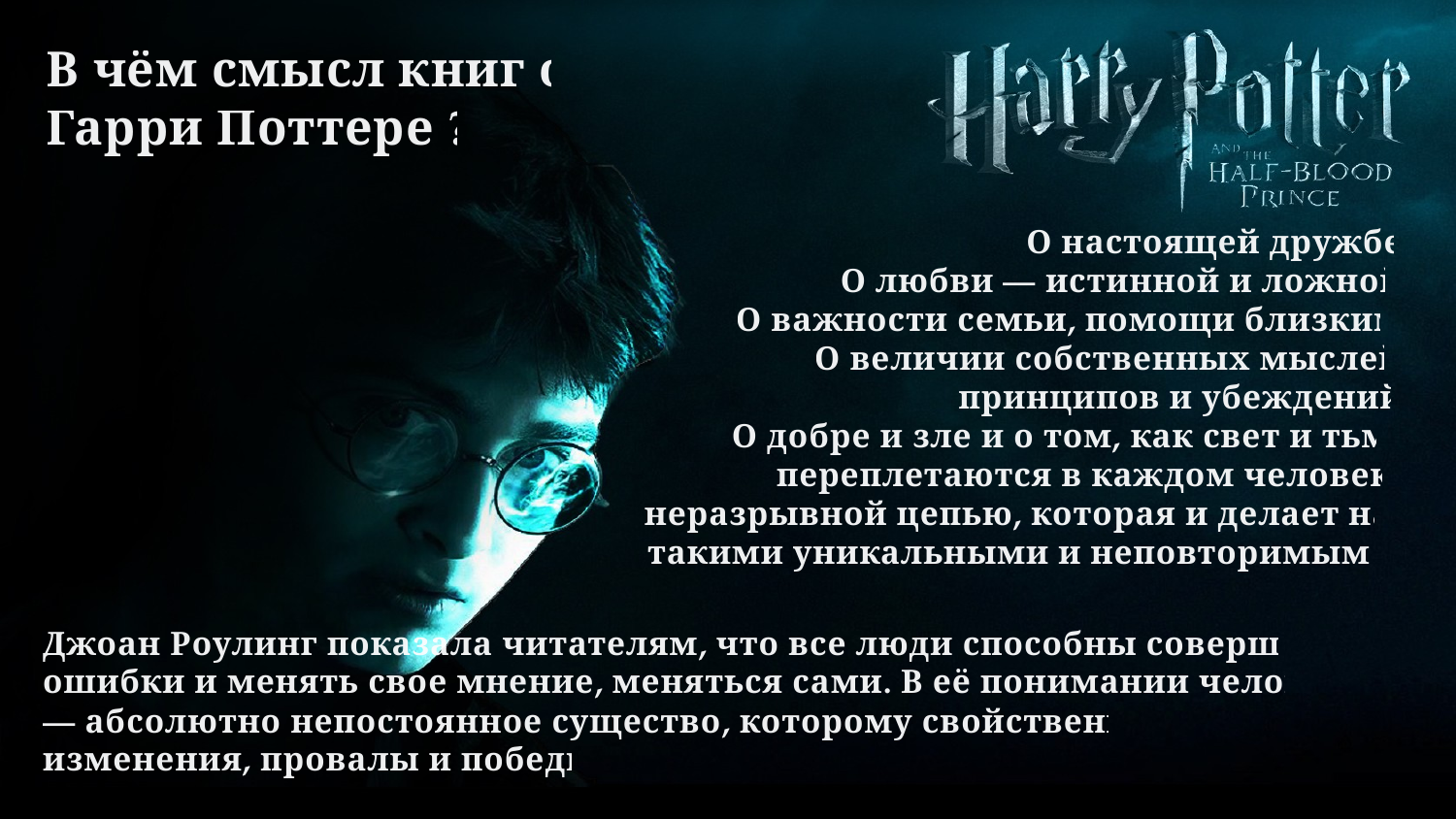

В чём смысл книг о
Гарри Поттере ?
О настоящей дружбе.
О любви — истинной и ложной.
 О важности семьи, помощи близким.
О величии собственных мыслей, принципов и убеждений.
О добре и зле и о том, как свет и тьма переплетаются в каждом человеке неразрывной цепью, которая и делает нас такими уникальными и неповторимыми.
Джоан Роулинг показала читателям, что все люди способны совершать ошибки и менять свое мнение, меняться сами. В её понимании человек — абсолютно непостоянное существо, которому свойственны изменения, провалы и победы